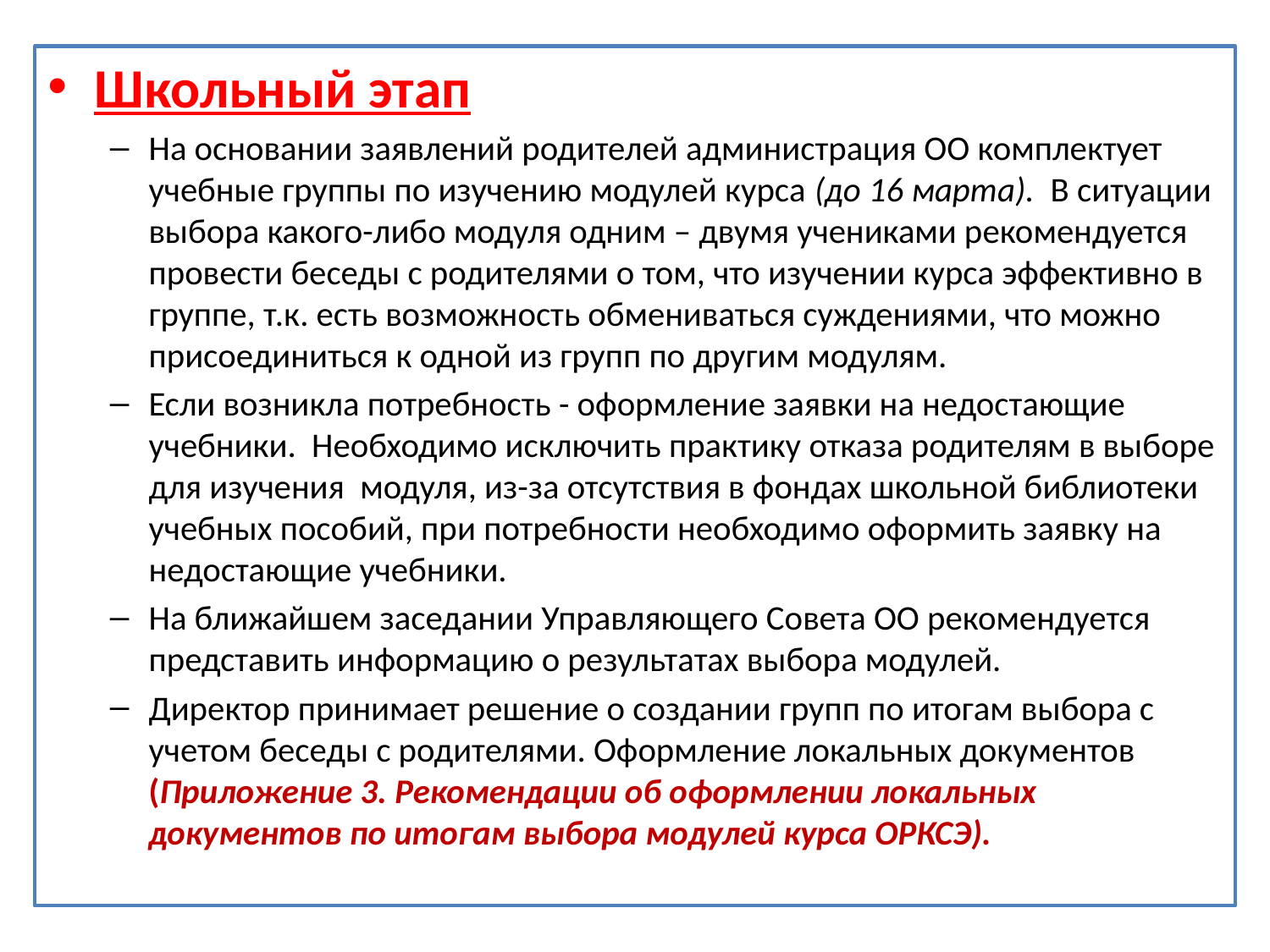

Школьный этап
На основании заявлений родителей администрация ОО комплектует учебные группы по изучению модулей курса (до 16 марта).  В ситуации выбора какого-либо модуля одним – двумя учениками рекомендуется провести беседы с родителями о том, что изучении курса эффективно в группе, т.к. есть возможность обмениваться суждениями, что можно присоединиться к одной из групп по другим модулям.
Если возникла потребность - оформление заявки на недостающие учебники.  Необходимо исключить практику отказа родителям в выборе для изучения  модуля, из-за отсутствия в фондах школьной библиотеки учебных пособий, при потребности необходимо оформить заявку на недостающие учебники.
На ближайшем заседании Управляющего Совета ОО рекомендуется представить информацию о результатах выбора модулей.
Директор принимает решение о создании групп по итогам выбора с учетом беседы с родителями. Оформление локальных документов (Приложение 3. Рекомендации об оформлении локальных документов по итогам выбора модулей курса ОРКСЭ).